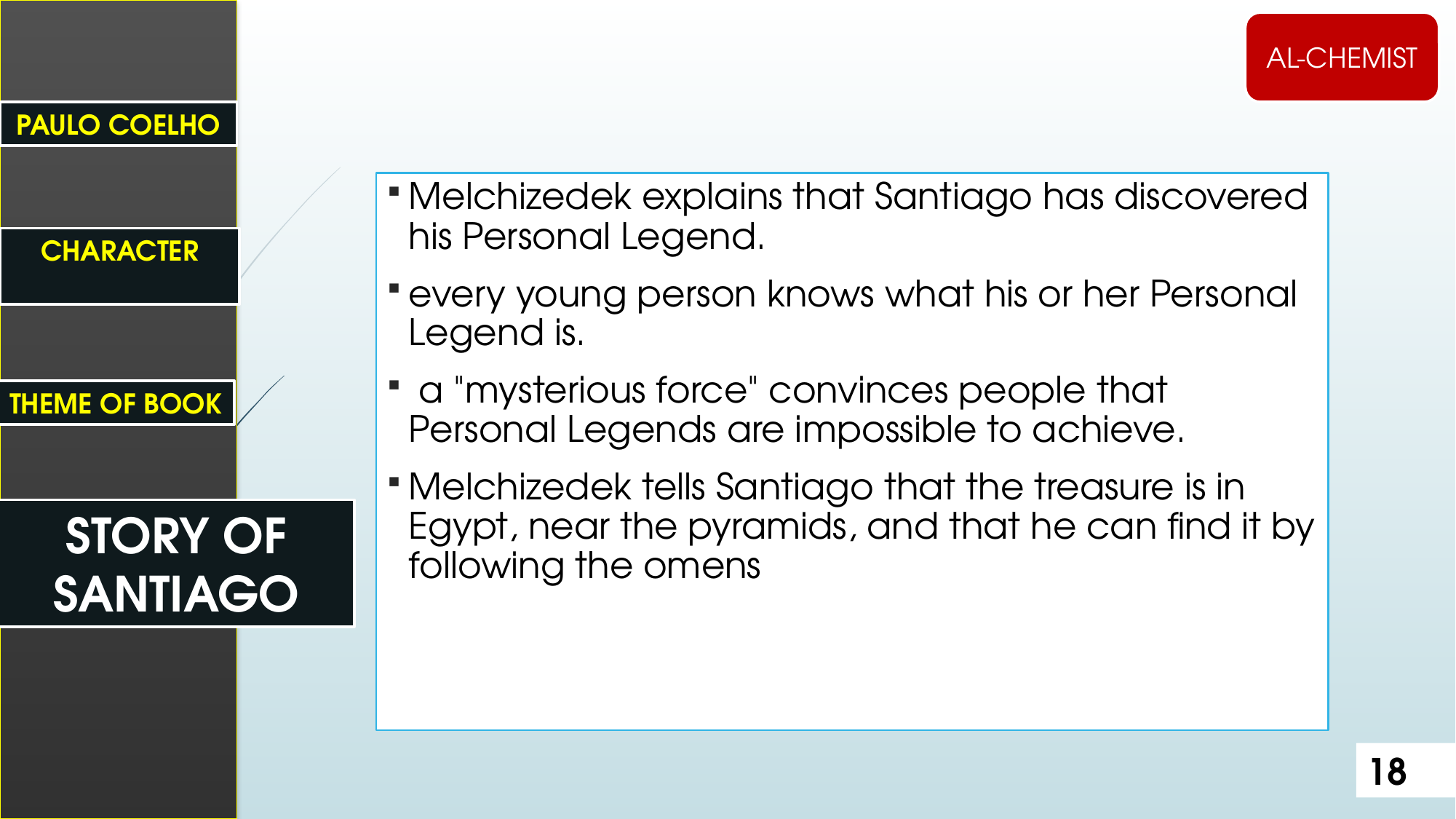

PAULO COELHO
CHARACTER

STORY OF SANTIAGO
THEME OF BOOK
AL-CHEMIST
Melchizedek explains that Santiago has discovered his Personal Legend.
every young person knows what his or her Personal Legend is.
 a "mysterious force" convinces people that Personal Legends are impossible to achieve.
Melchizedek tells Santiago that the treasure is in Egypt, near the pyramids, and that he can find it by following the omens

18